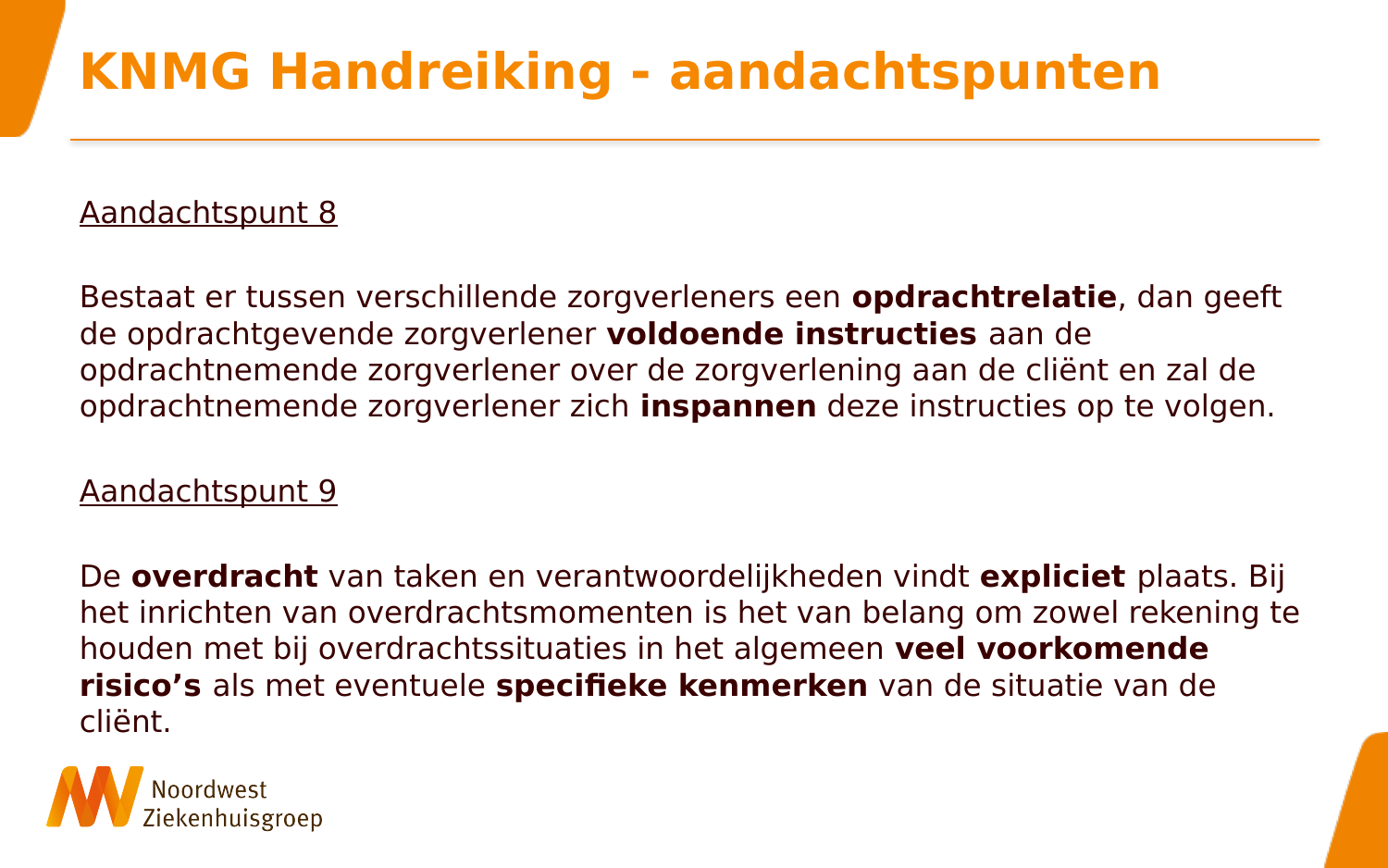

# KNMG Handreiking - aandachtspunten
Aandachtspunt 8

Bestaat er tussen verschillende zorgverleners een opdrachtrelatie, dan geeft de opdrachtgevende zorgverlener voldoende instructies aan de opdrachtnemende zorgverlener over de zorgverlening aan de cliënt en zal de opdrachtnemende zorgverlener zich inspannen deze instructies op te volgen.

Aandachtspunt 9

De overdracht van taken en verantwoordelijkheden vindt expliciet plaats. Bij het inrichten van overdrachtsmomenten is het van belang om zowel rekening te houden met bij overdrachtssituaties in het algemeen veel voorkomende risico’s als met eventuele specifieke kenmerken van de situatie van de cliënt.